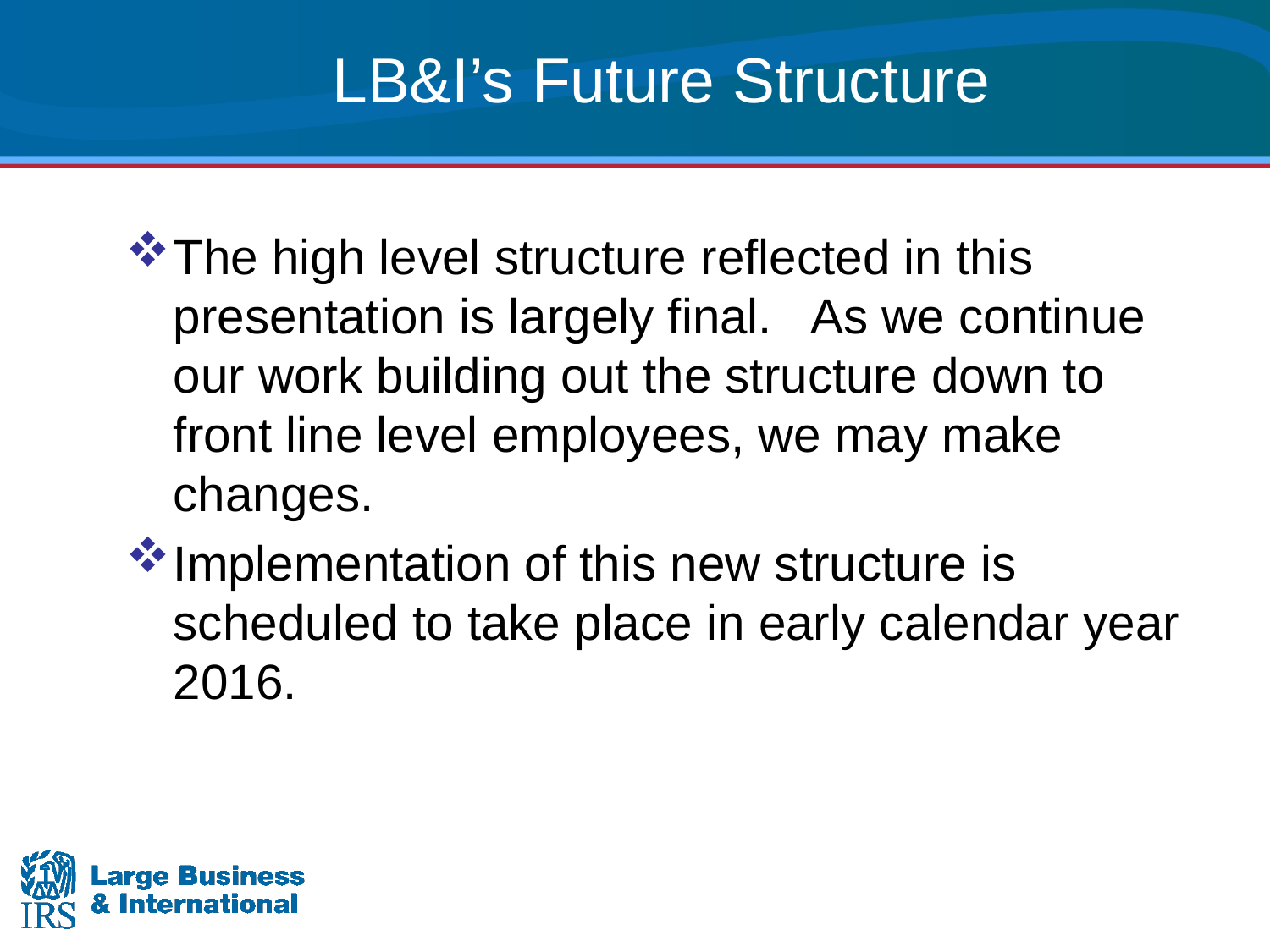

# LB&I’s Future Structure
The high level structure reflected in this presentation is largely final.   As we continue our work building out the structure down to front line level employees, we may make changes.
Implementation of this new structure is scheduled to take place in early calendar year 2016.